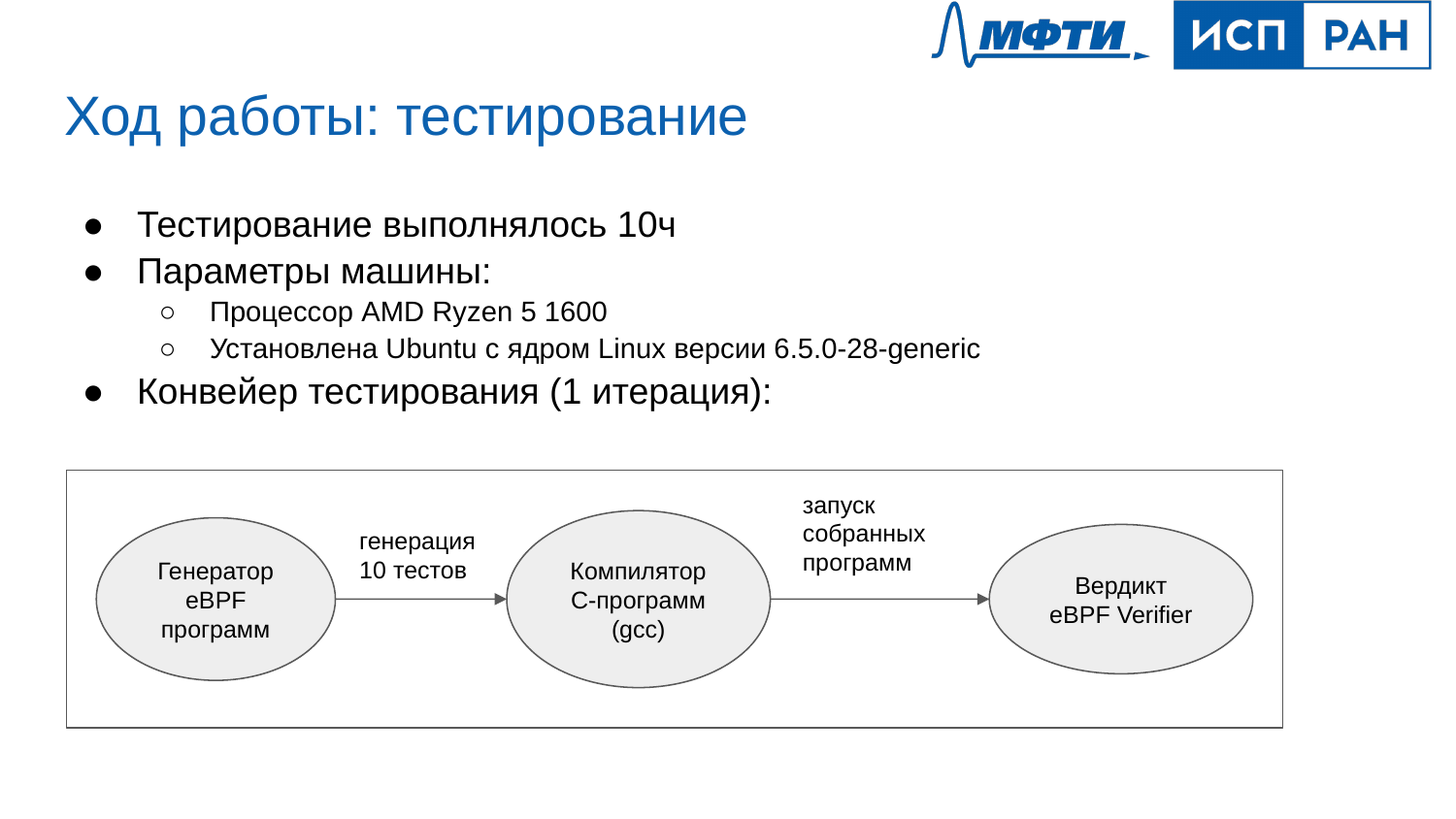

# Ход работы: тестирование
Тестирование выполнялось 10ч
Параметры машины:
Процессор AMD Ryzen 5 1600
Установлена Ubuntu с ядром Linux версии 6.5.0-28-generic
Конвейер тестирования (1 итерация):

запуск собранных программ
генерация 10 тестов
Компилятор C-программ
(gcc)
Генератор
eBPF программ
Вердикт
eBPF Verifier